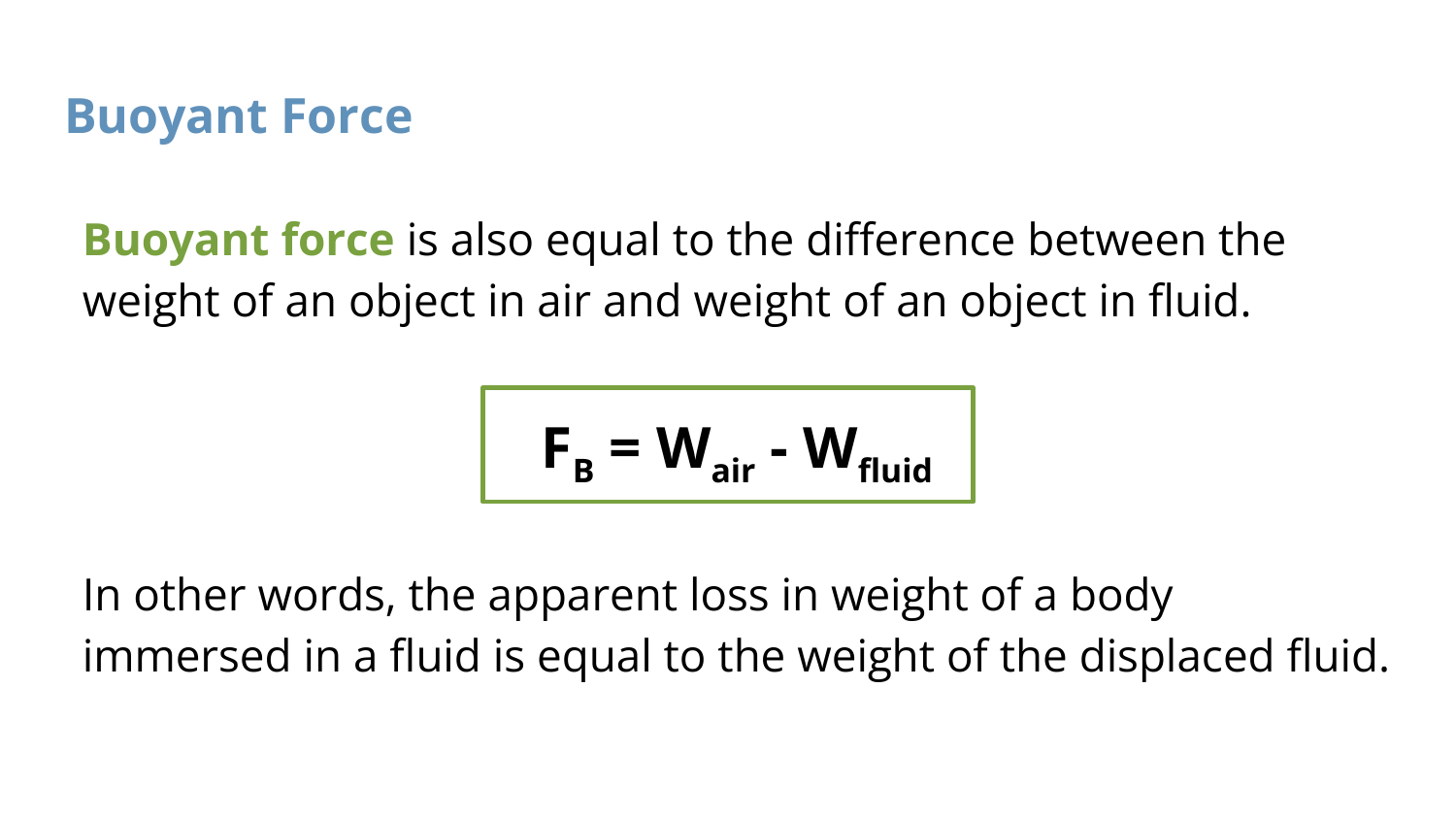

# Buoyant Force
Buoyant force is also equal to the difference between the weight of an object in air and weight of an object in fluid.
FB = Wair - Wfluid
In other words, the apparent loss in weight of a body immersed in a fluid is equal to the weight of the displaced fluid.